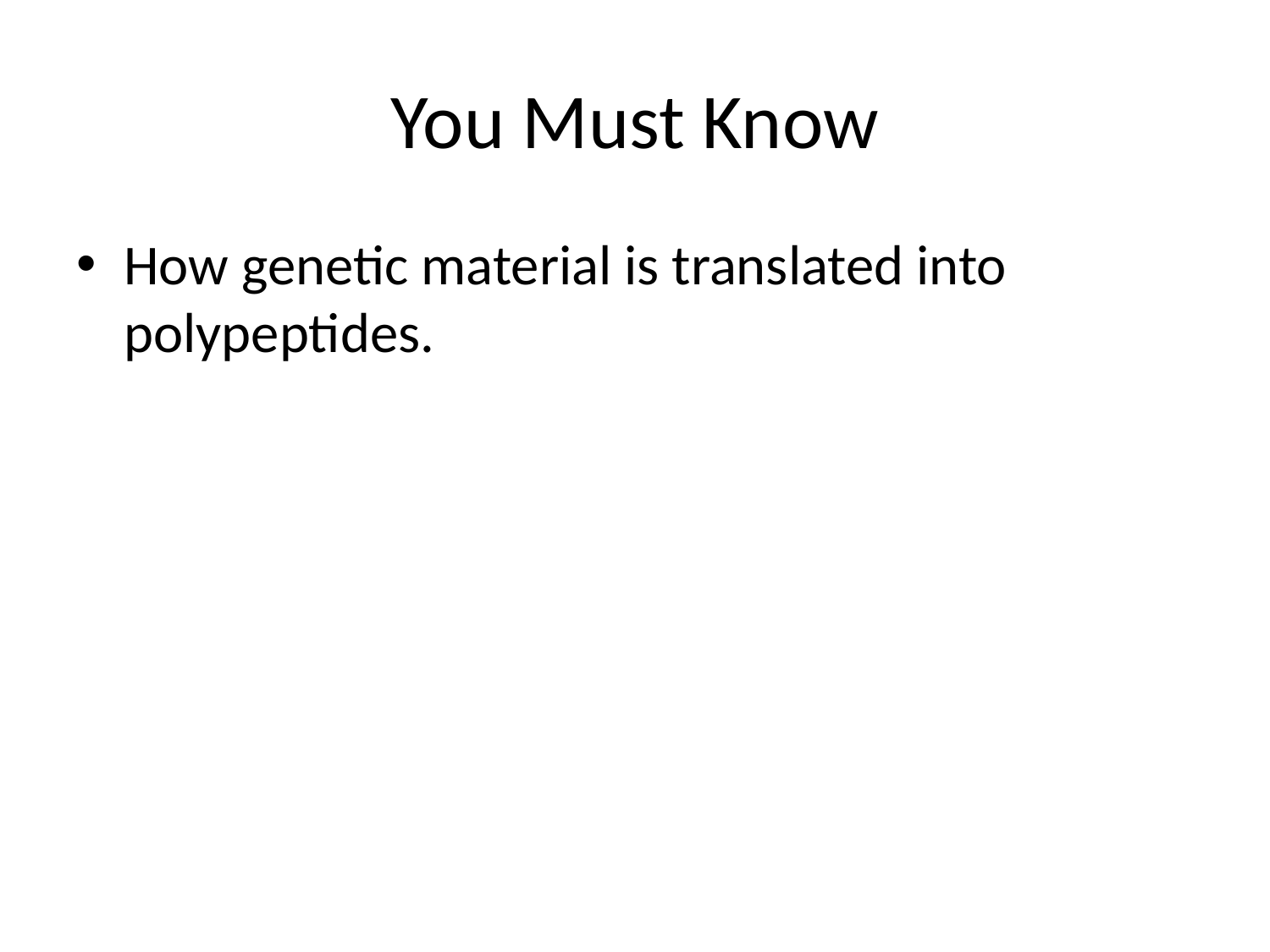

# You Must Know
How genetic material is translated into polypeptides.